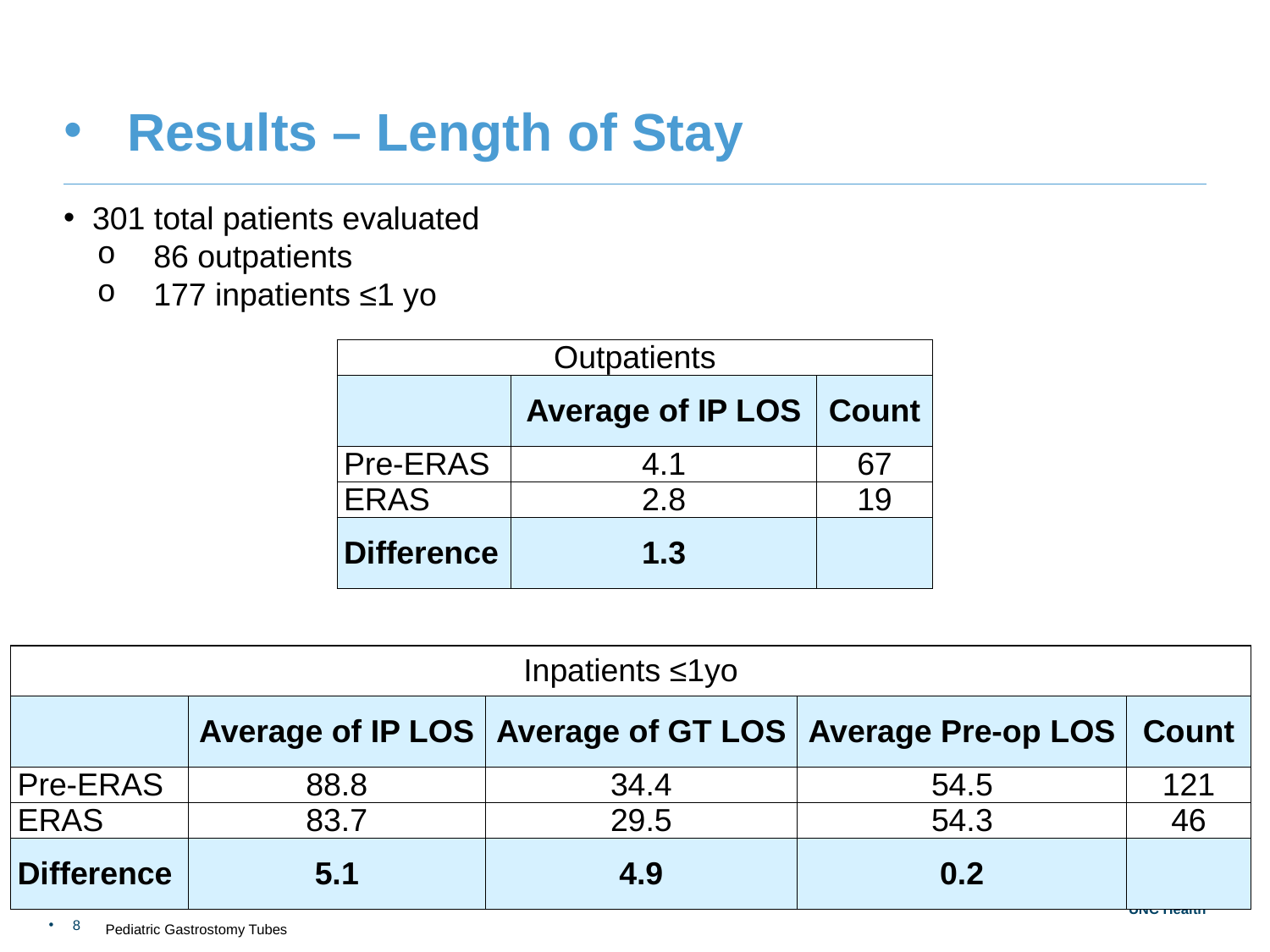

# Results – Length of Stay
  301 total patients evaluated
   86 outpatients
   177 inpatients ≤1 yo

| Outpatients |  |  |
| --- | --- | --- |
|  | Average of IP LOS | Count |
| Pre-ERAS | 4.1 | 67 |
| ERAS | 2.8 | 19 |
| Difference | 1.3 |  |
| Inpatients ≤1yo |  |  |  |  |
| --- | --- | --- | --- | --- |
|  | Average of IP LOS | Average of GT LOS | Average Pre-op LOS | Count |
| Pre-ERAS | 88.8 | 34.4 | 54.5 | 121 |
| ERAS | 83.7 | 29.5 | 54.3 | 46 |
| Difference | 5.1 | 4.9 | 0.2 |  |
8

Pediatric Gastrostomy Tubes